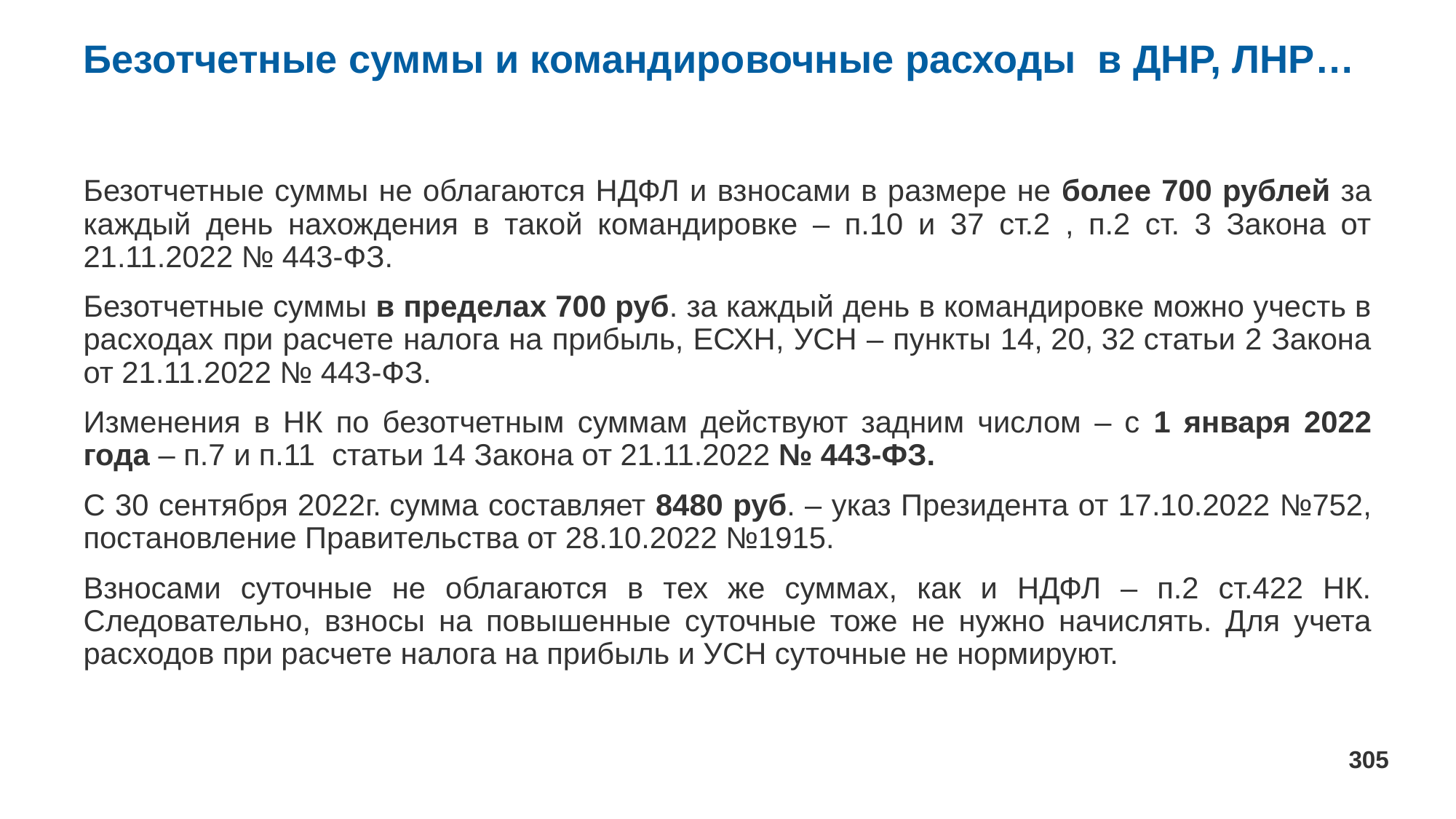

# Безотчетные суммы и командировочные расходы  в ДНР, ЛНР…
Безотчетные суммы не облагаются НДФЛ и взносами в размере не более 700 рублей за каждый день нахождения в такой командировке – п.10 и 37 ст.2 , п.2 ст. 3 Закона от 21.11.2022 № 443-ФЗ.
Безотчетные суммы в пределах 700 руб. за каждый день в командировке можно учесть в расходах при расчете налога на прибыль, ЕСХН, УСН – пункты 14, 20, 32 статьи 2 Закона от 21.11.2022 № 443-ФЗ.
Изменения в НК по безотчетным суммам действуют задним числом – с 1 января 2022 года – п.7 и п.11  статьи 14 Закона от 21.11.2022 № 443-ФЗ.
С 30 сентября 2022г. сумма составляет 8480 руб. – указ Президента от 17.10.2022 №752, постановление Правительства от 28.10.2022 №1915.
Взносами суточные не облагаются в тех же суммах, как и НДФЛ – п.2 ст.422 НК. Следовательно, взносы на повышенные суточные тоже не нужно начислять. Для учета расходов при расчете налога на прибыль и УСН суточные не нормируют.